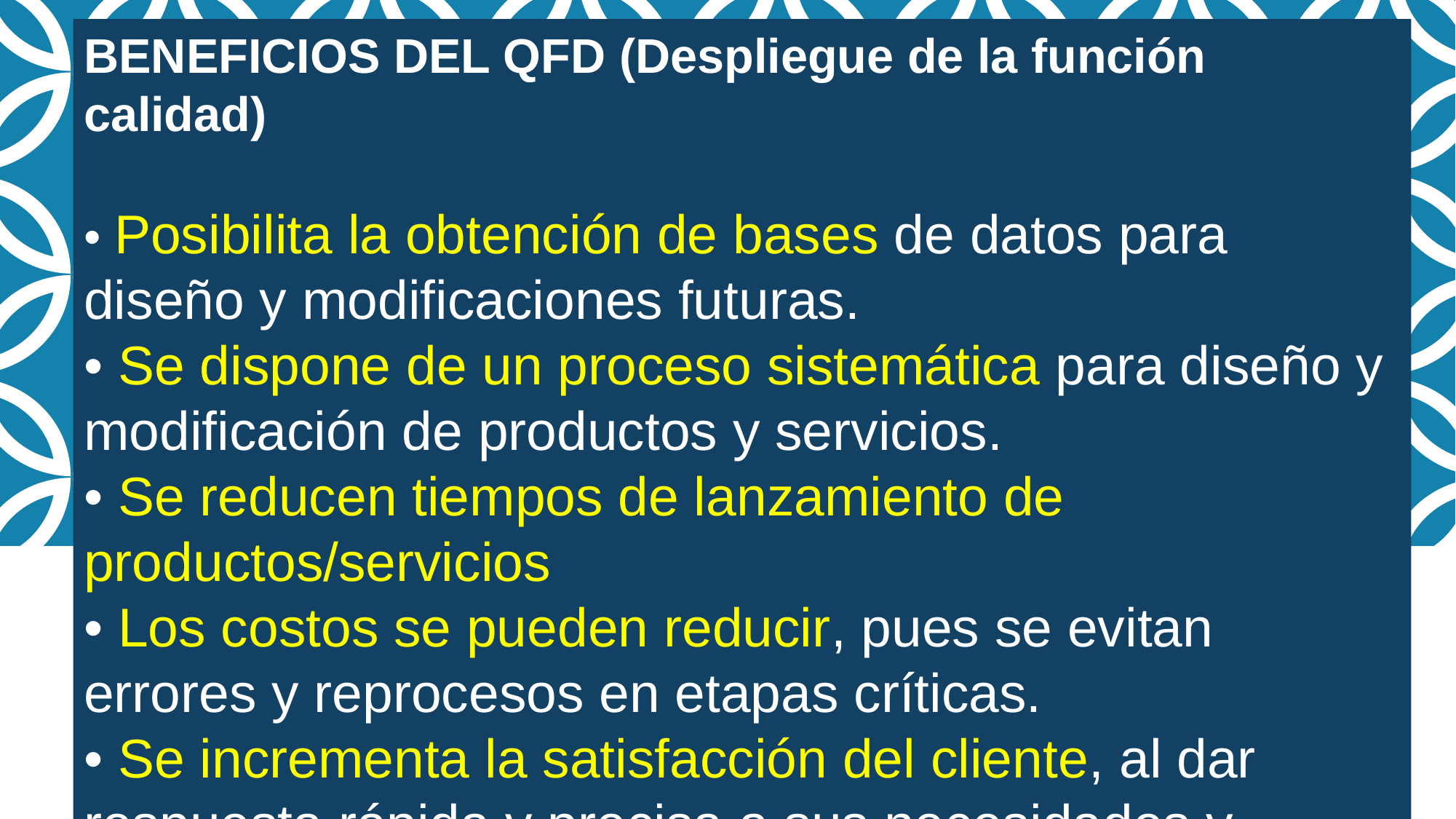

BENEFICIOS DEL QFD (Despliegue de la función calidad)

• Posibilita la obtención de bases de datos para diseño y modificaciones futuras.
• Se dispone de un proceso sistemática para diseño y modificación de productos y servicios.
• Se reducen tiempos de lanzamiento de productos/servicios
• Los costos se pueden reducir, pues se evitan errores y reprocesos en etapas críticas.
• Se incrementa la satisfacción del cliente, al dar respuesta rápida y precisa a sus necesidades y requerimientos.